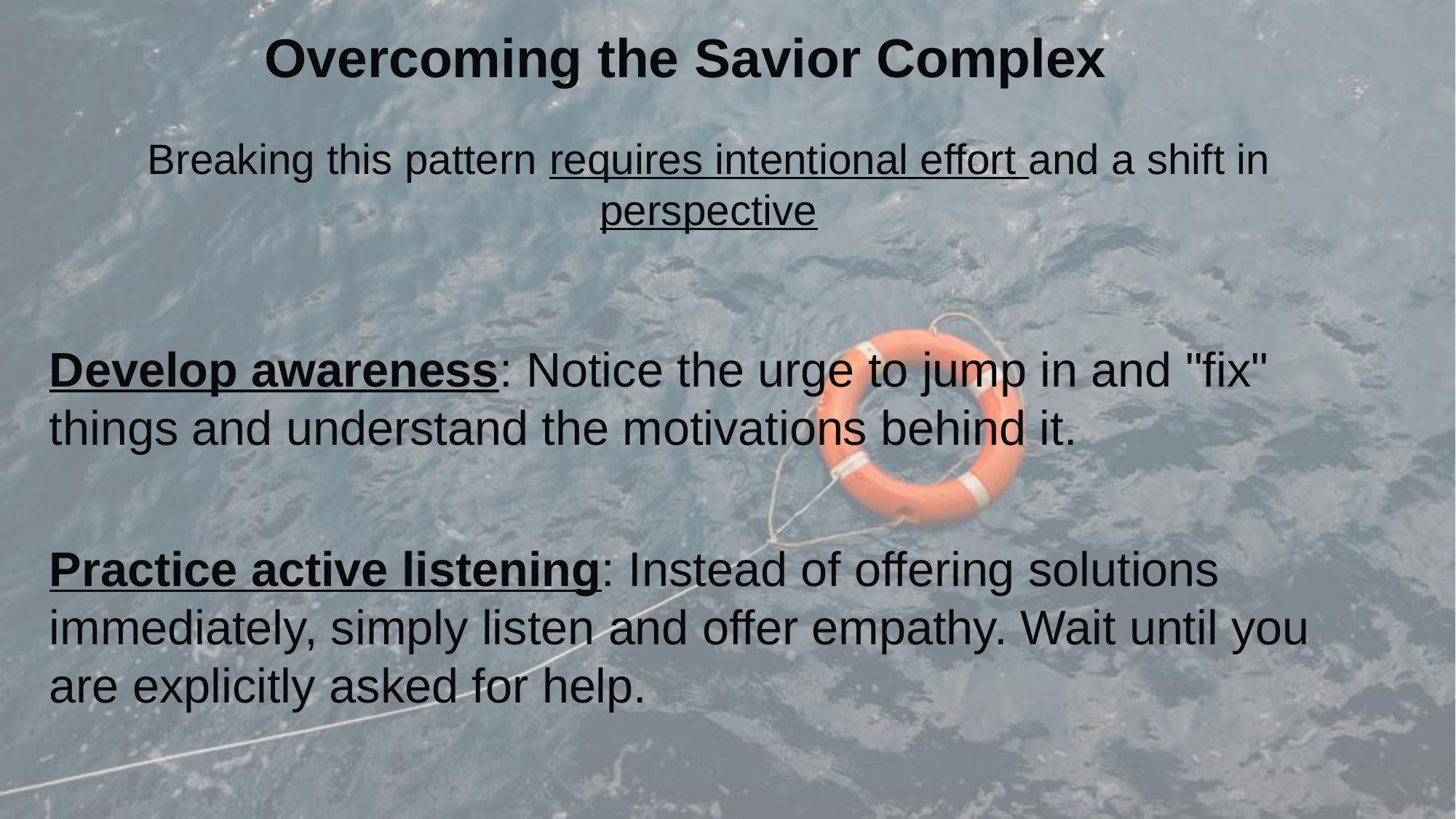

Overcoming the Savior Complex
Breaking this pattern requires intentional effort and a shift in perspective
Develop awareness: Notice the urge to jump in and "fix" things and understand the motivations behind it.
Practice active listening: Instead of offering solutions immediately, simply listen and offer empathy. Wait until you are explicitly asked for help.